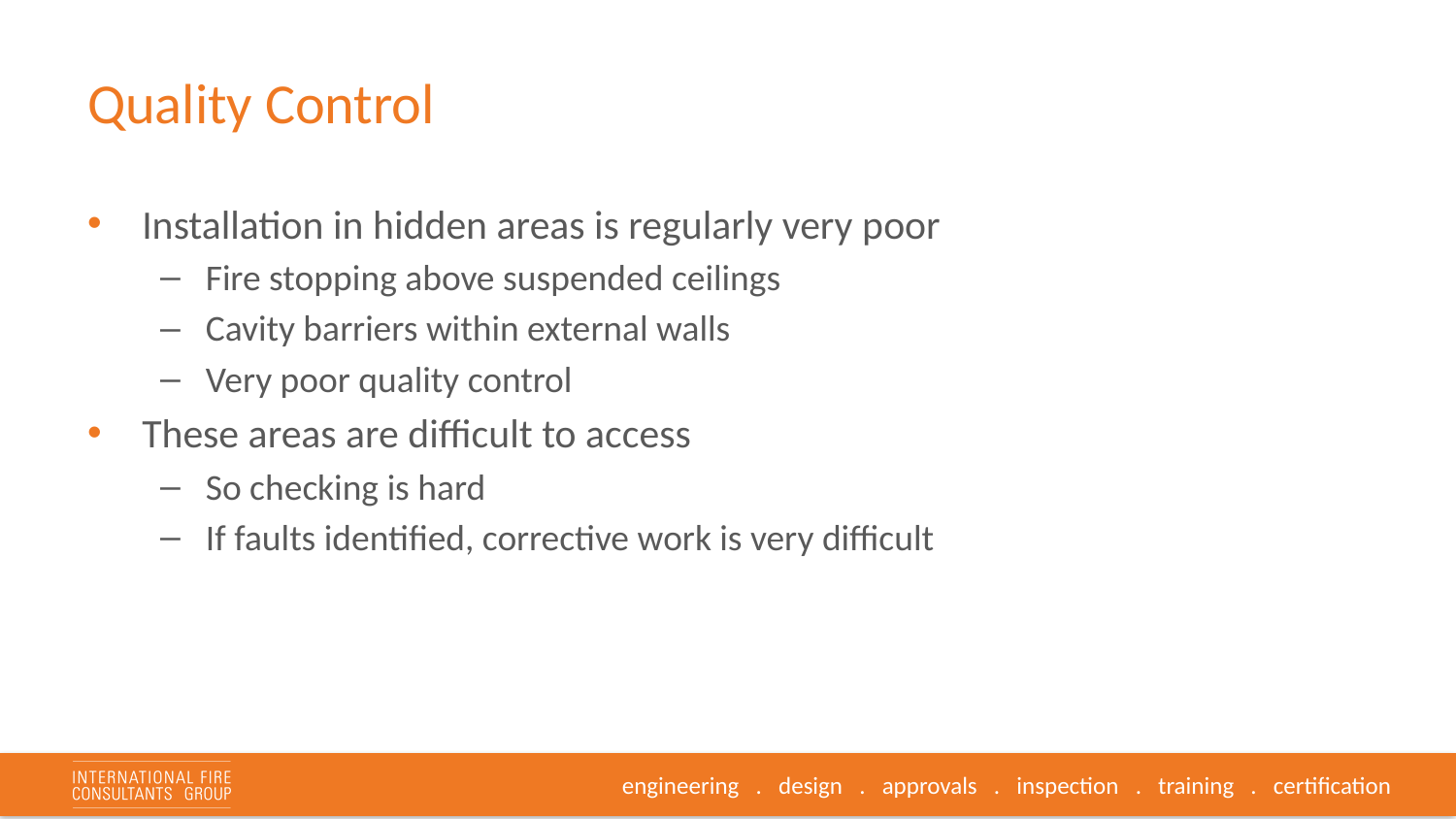

# Quality Control
Installation in hidden areas is regularly very poor
Fire stopping above suspended ceilings
Cavity barriers within external walls
Very poor quality control
These areas are difficult to access
So checking is hard
If faults identified, corrective work is very difficult